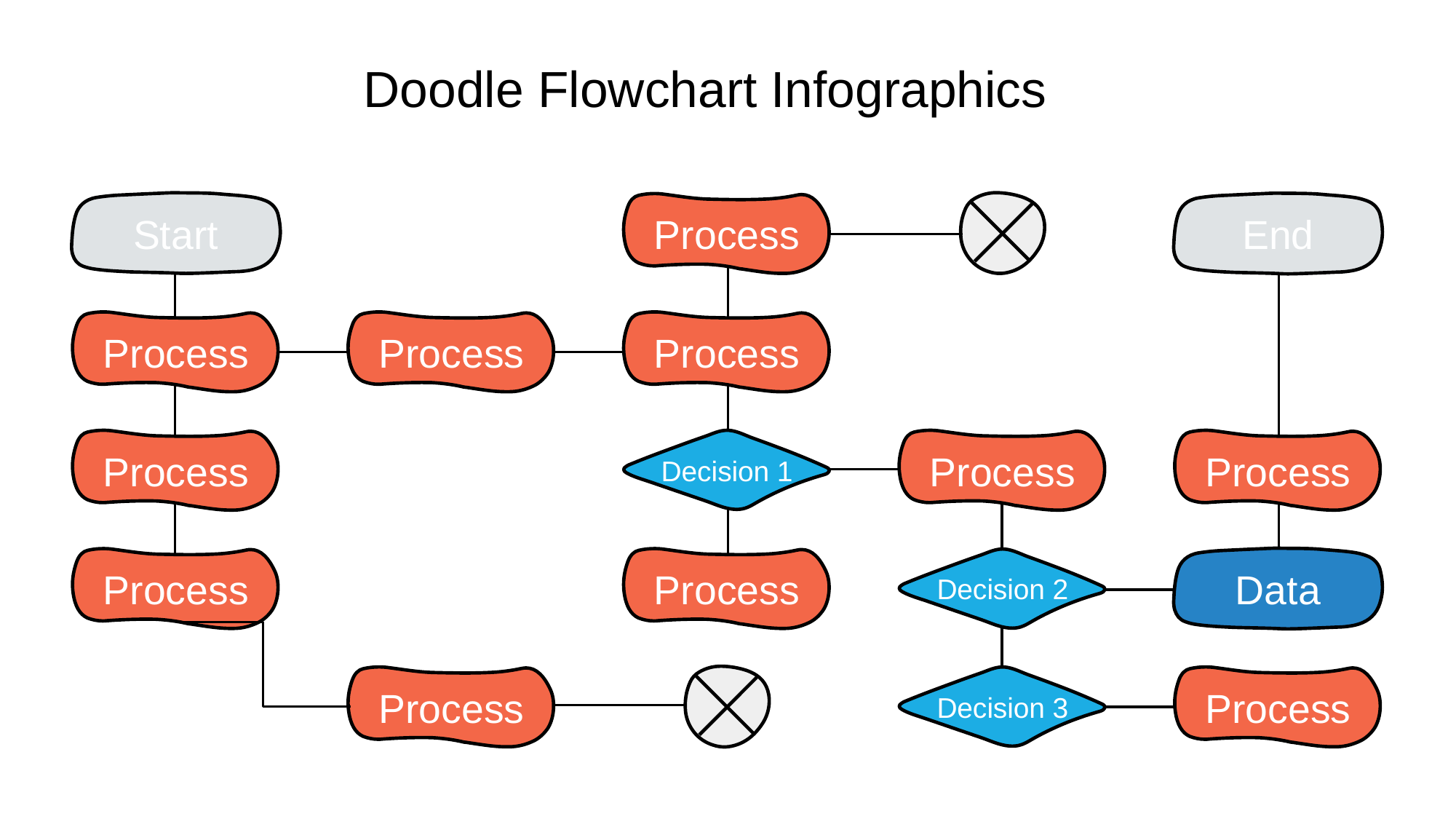

# Doodle Flowchart Infographics
Start

End
Process
Process
Process
Process
Decision 1
Process
Process
Process
Data
Process
Process
Decision 2

Decision 3
Process
Process